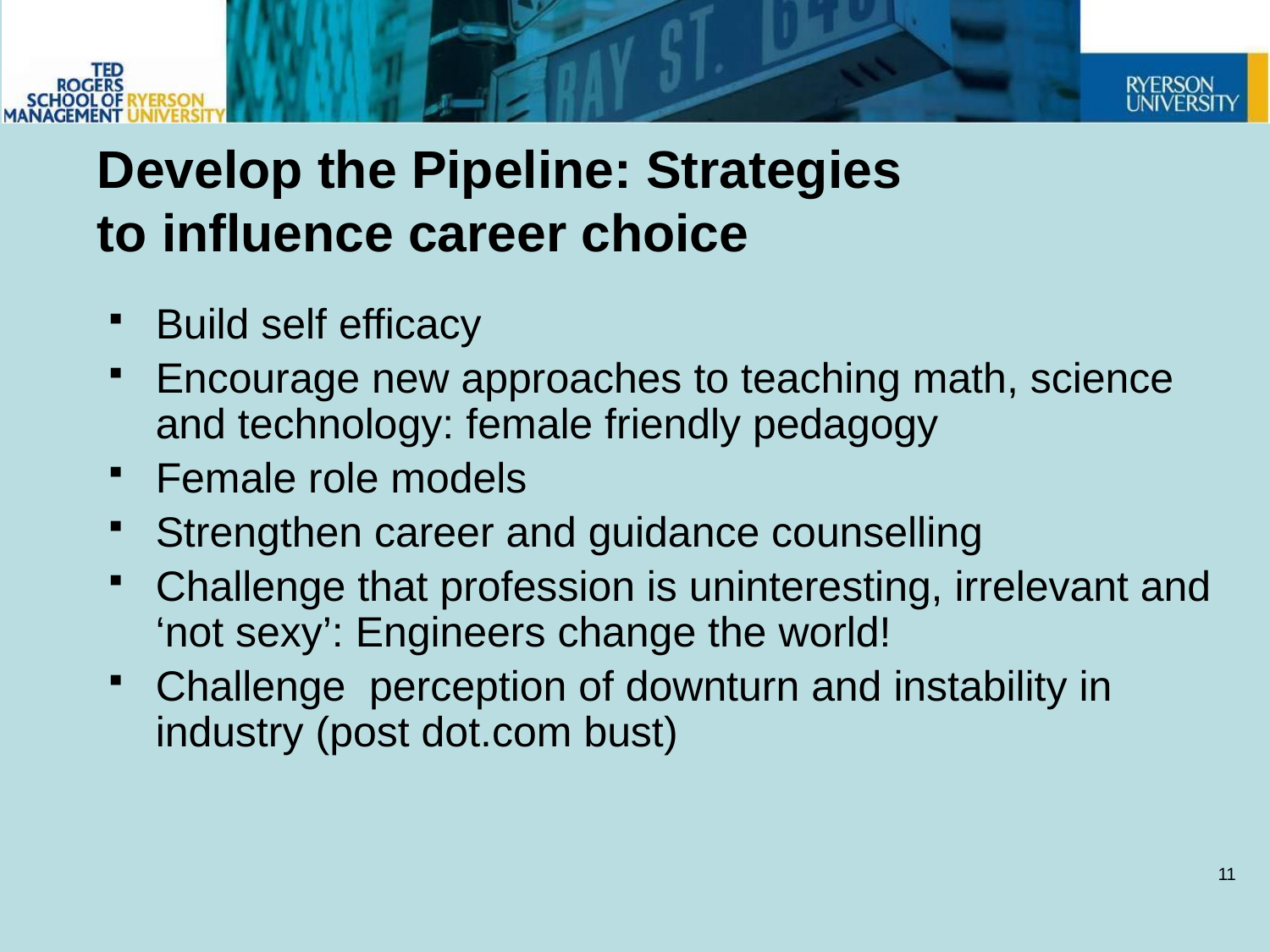

# Develop the Pipeline: Strategies to influence career choice
Build self efficacy
Encourage new approaches to teaching math, science and technology: female friendly pedagogy
Female role models
Strengthen career and guidance counselling
Challenge that profession is uninteresting, irrelevant and ‘not sexy’: Engineers change the world!
Challenge  perception of downturn and instability in industry (post dot.com bust)

11